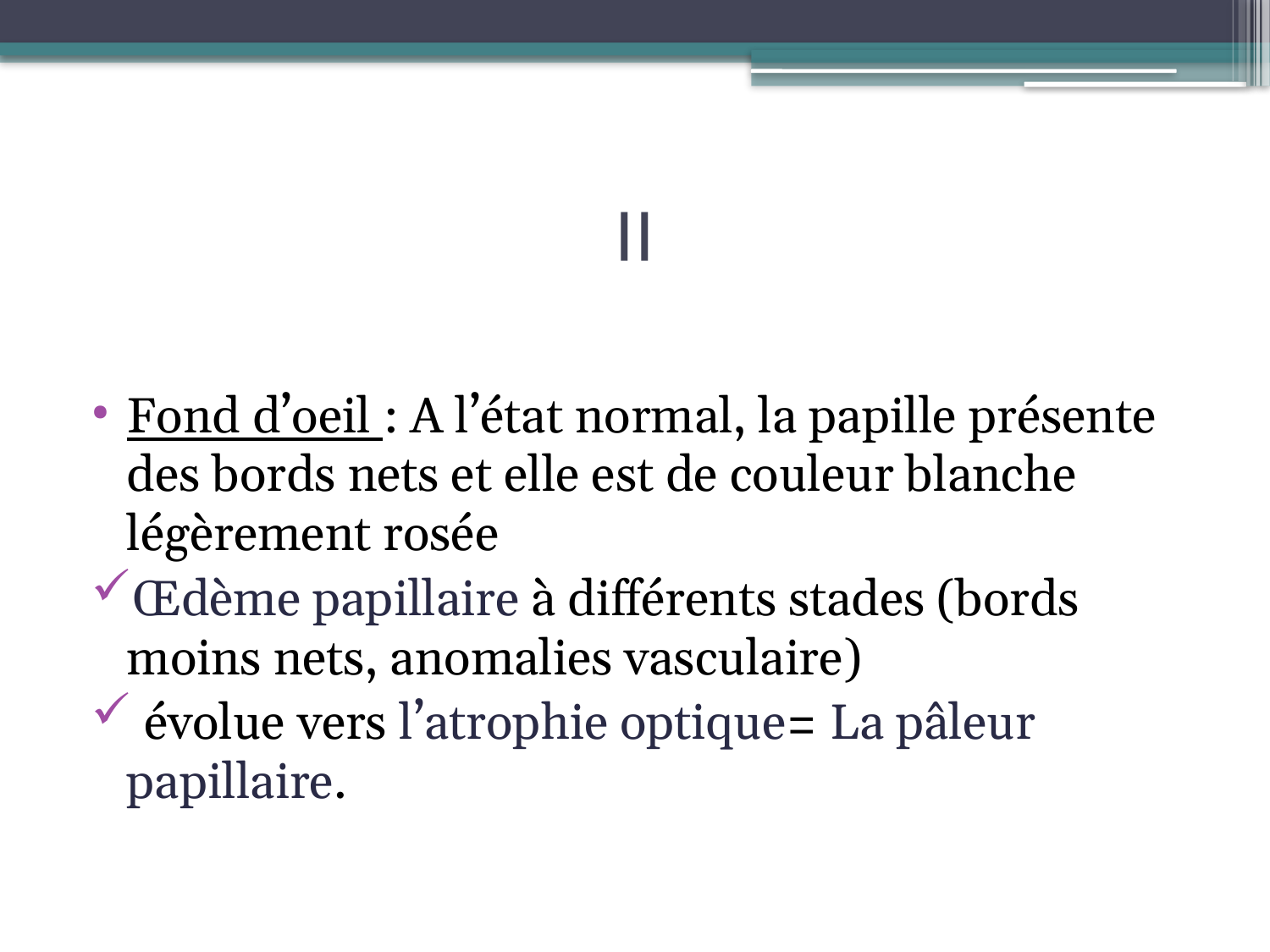

# II

Fond d’oeil : A l’état normal, la papille présente des bords nets et elle est de couleur blanche légèrement rosée
Œdème papillaire à différents stades (bords moins nets, anomalies vasculaire)
 évolue vers l’atrophie optique= La pâleur papillaire.